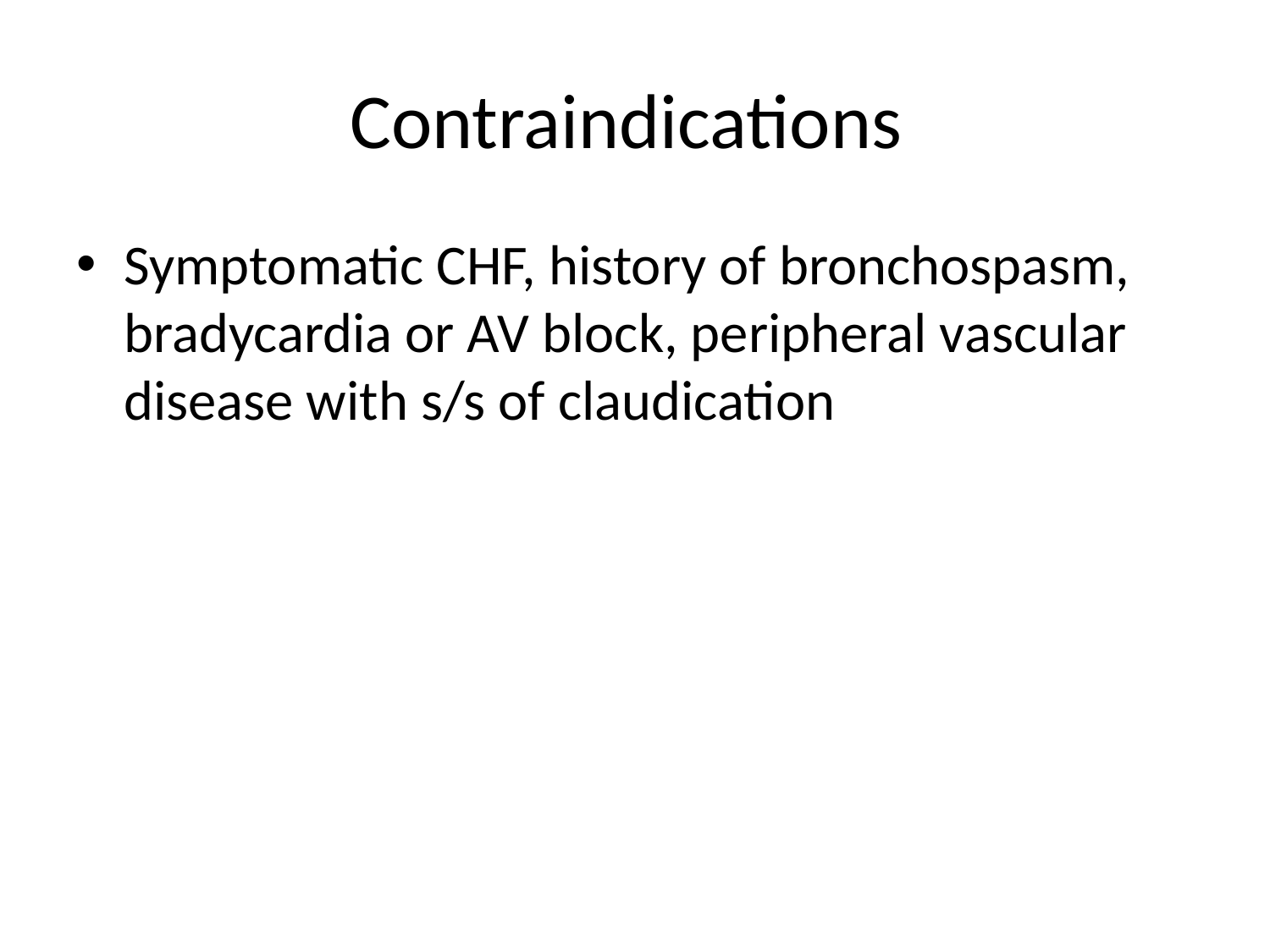

# Contraindications
Symptomatic CHF, history of bronchospasm, bradycardia or AV block, peripheral vascular disease with s/s of claudication